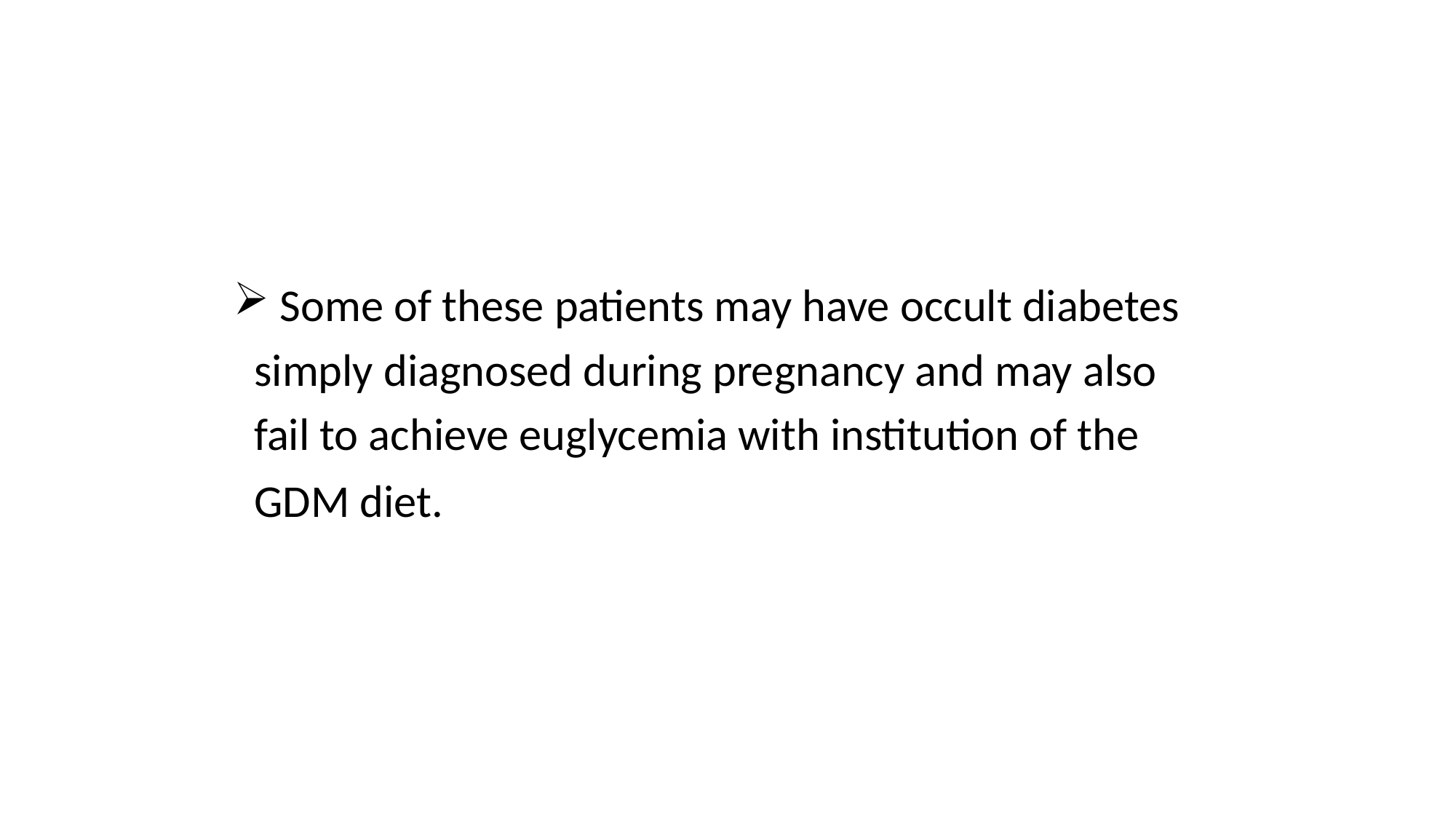

Some of these patients may have occult diabetes
  simply diagnosed during pregnancy and may also
  fail to achieve euglycemia with institution of the
  GDM diet.